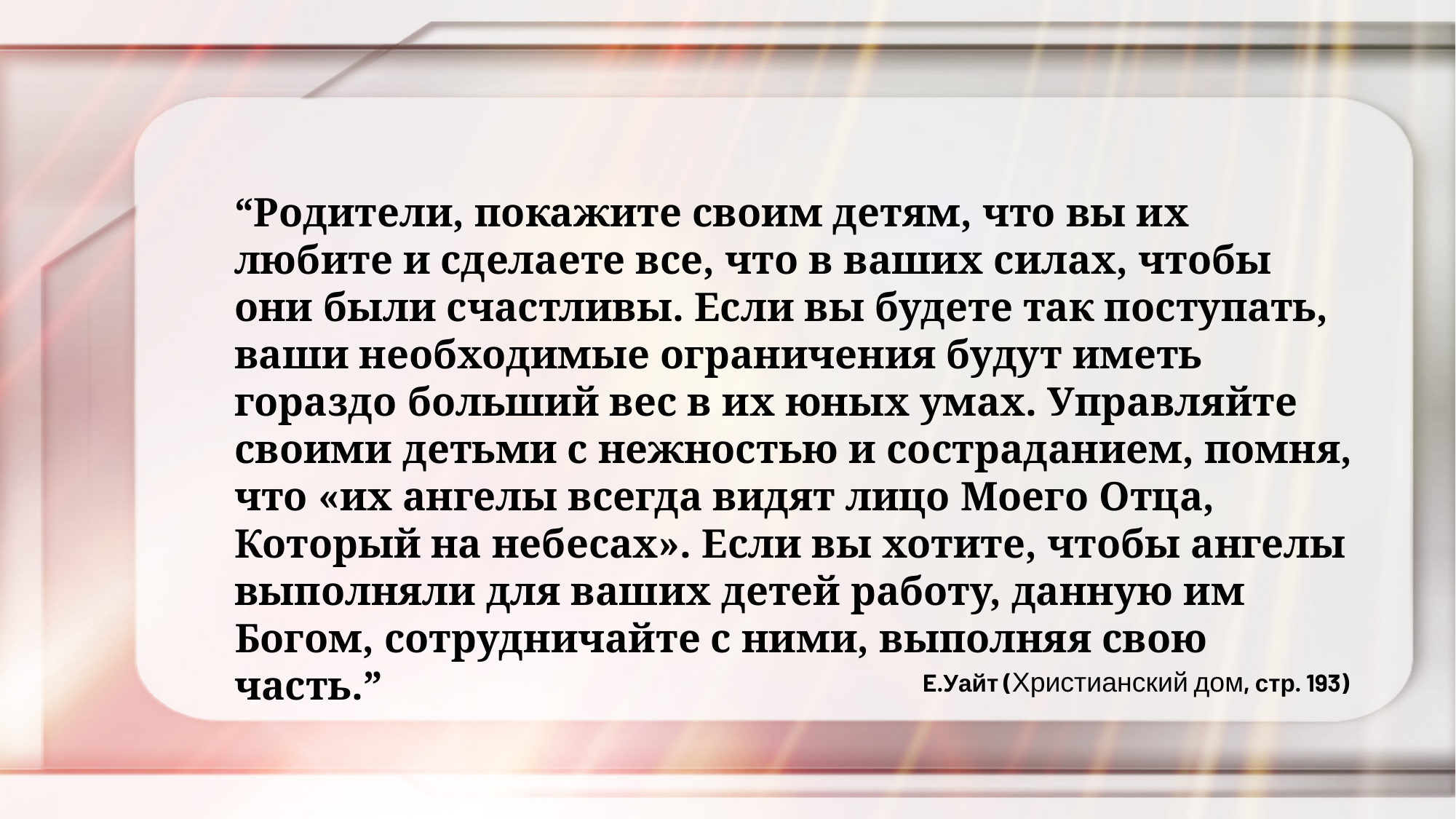

“Родители, покажите своим детям, что вы их любите и сделаете все, что в ваших силах, чтобы они были счастливы. Если вы будете так поступать, ваши необходимые ограничения будут иметь гораздо больший вес в их юных умах. Управляйте своими детьми с нежностью и состраданием, помня, что «их ангелы всегда видят лицо Моего Отца, Который на небесах». Если вы хотите, чтобы ангелы выполняли для ваших детей работу, данную им Богом, сотрудничайте с ними, выполняя свою часть.”
E.Уайт (Христианский дом, стр. 193)